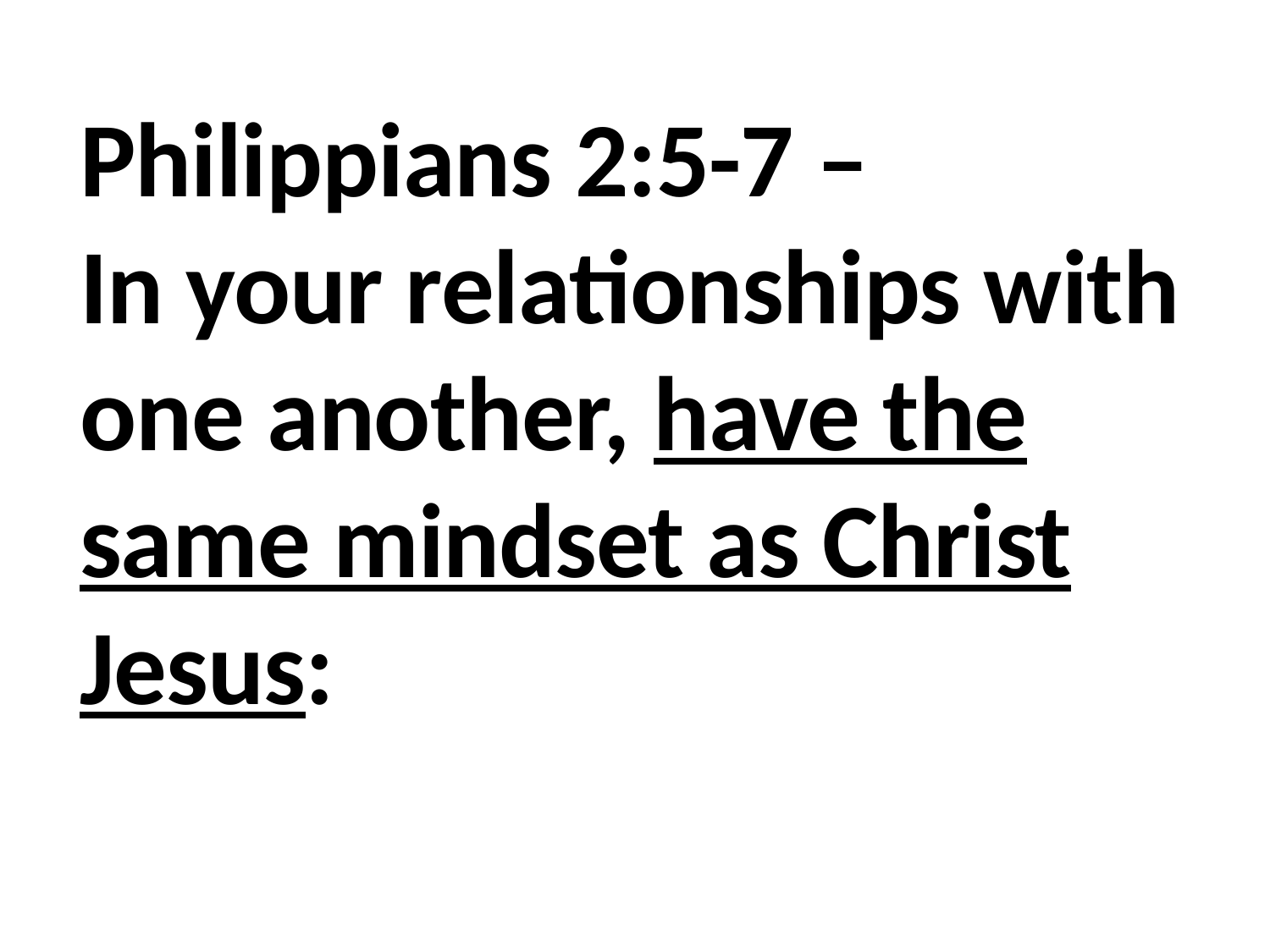

Philippians 2:5-7 –
In your relationships with one another, have the same mindset as Christ Jesus: